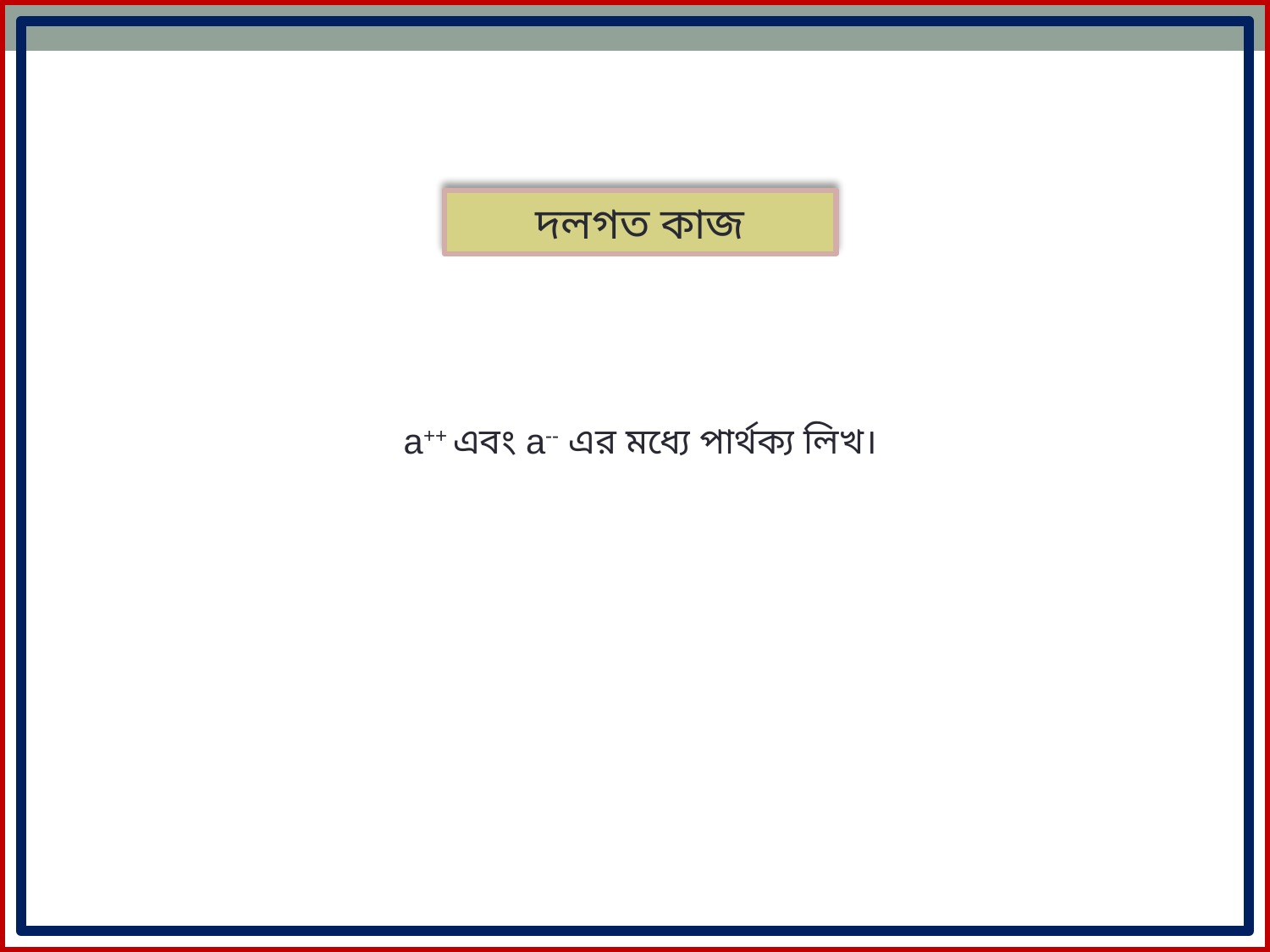

দলগত কাজ
a++ এবং a-- এর মধ্যে পার্থক্য লিখ।